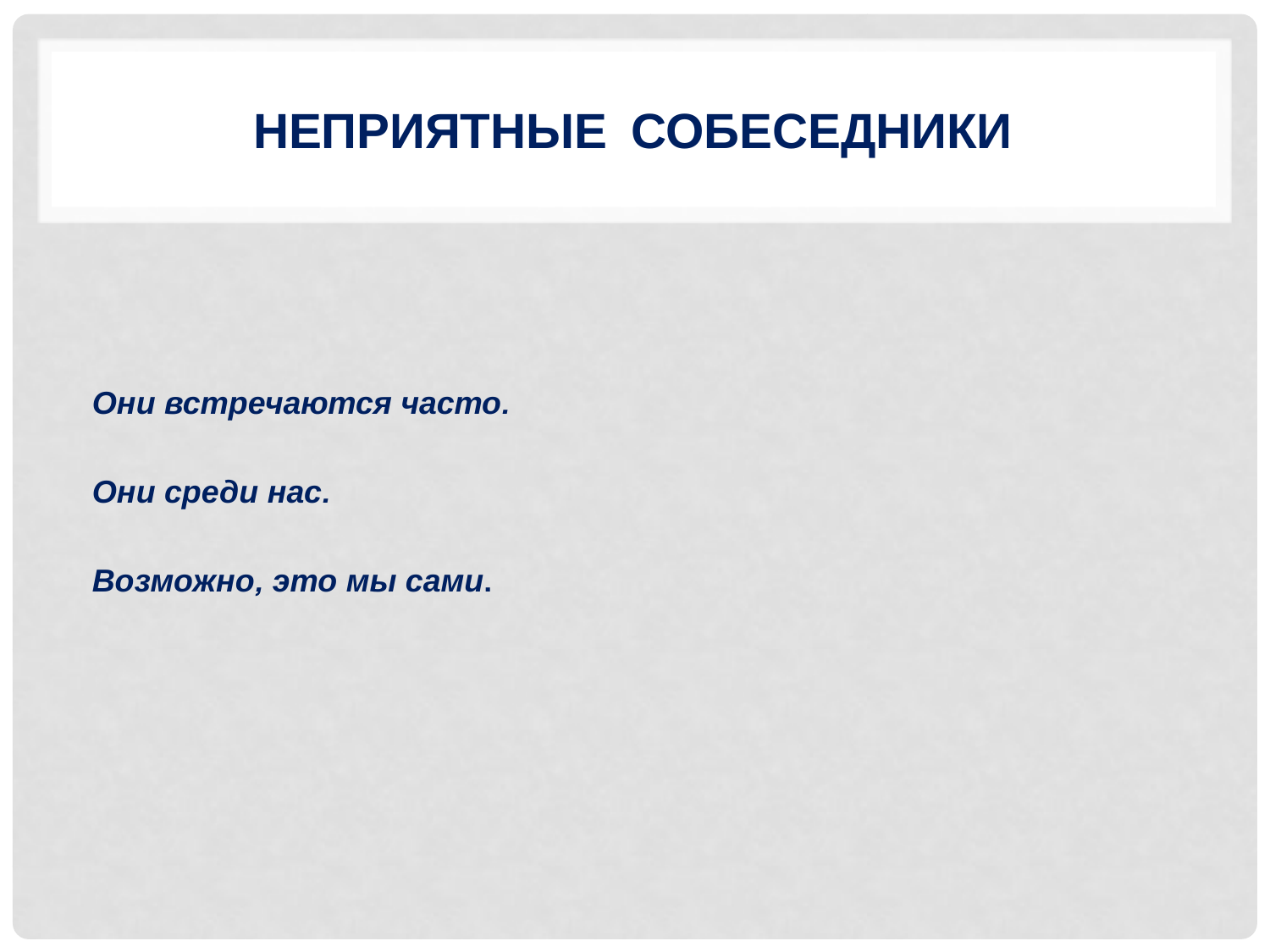

# Неприятные  собеседники

Они встречаются часто.

Они среди нас.

Возможно, это мы сами.